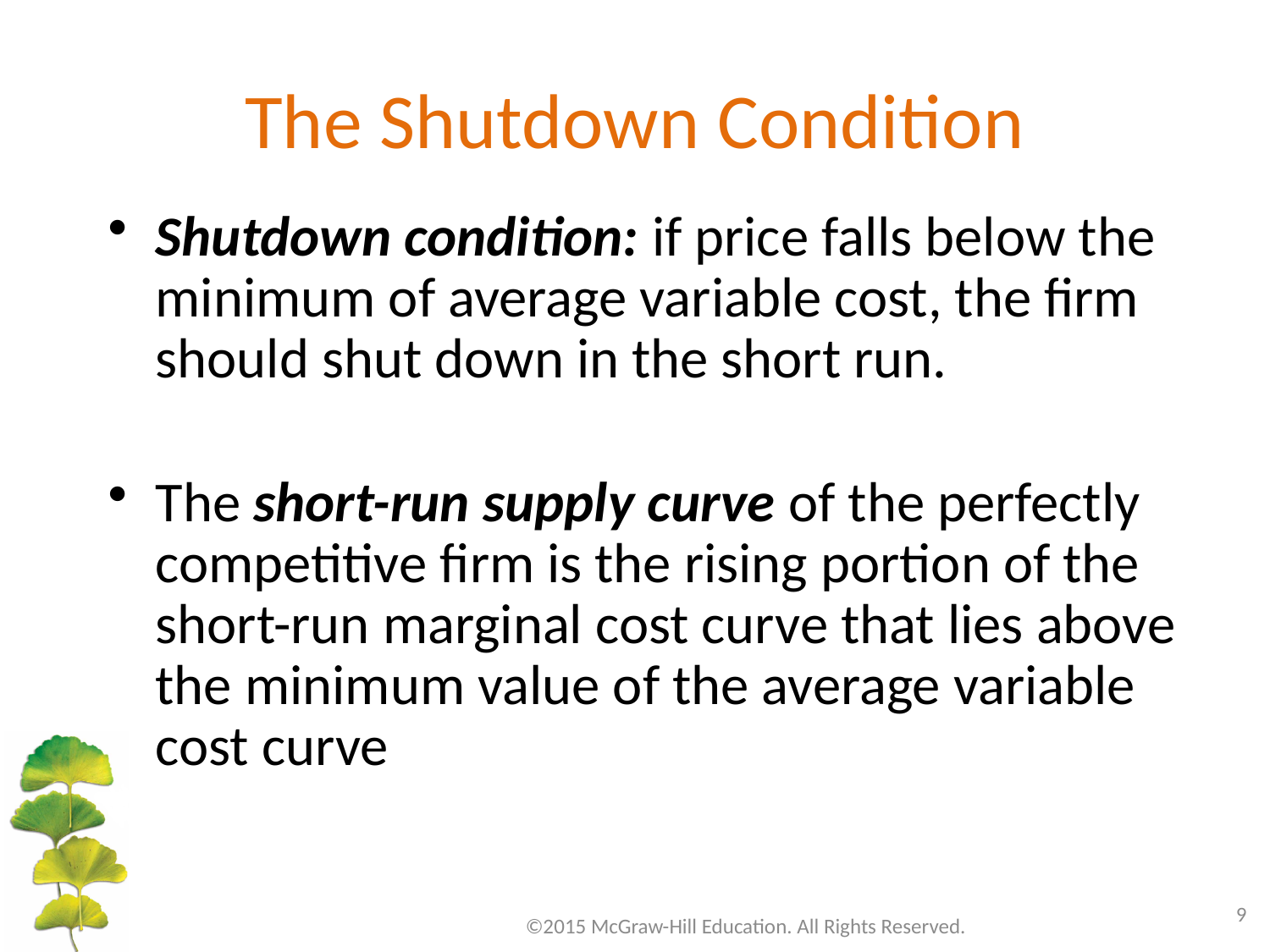

# The Shutdown Condition
Shutdown condition: if price falls below the minimum of average variable cost, the firm should shut down in the short run.

The short-run supply curve of the perfectly competitive firm is the rising portion of the short-run marginal cost curve that lies above the minimum value of the average variable cost curve
9
©2015 McGraw-Hill Education. All Rights Reserved.